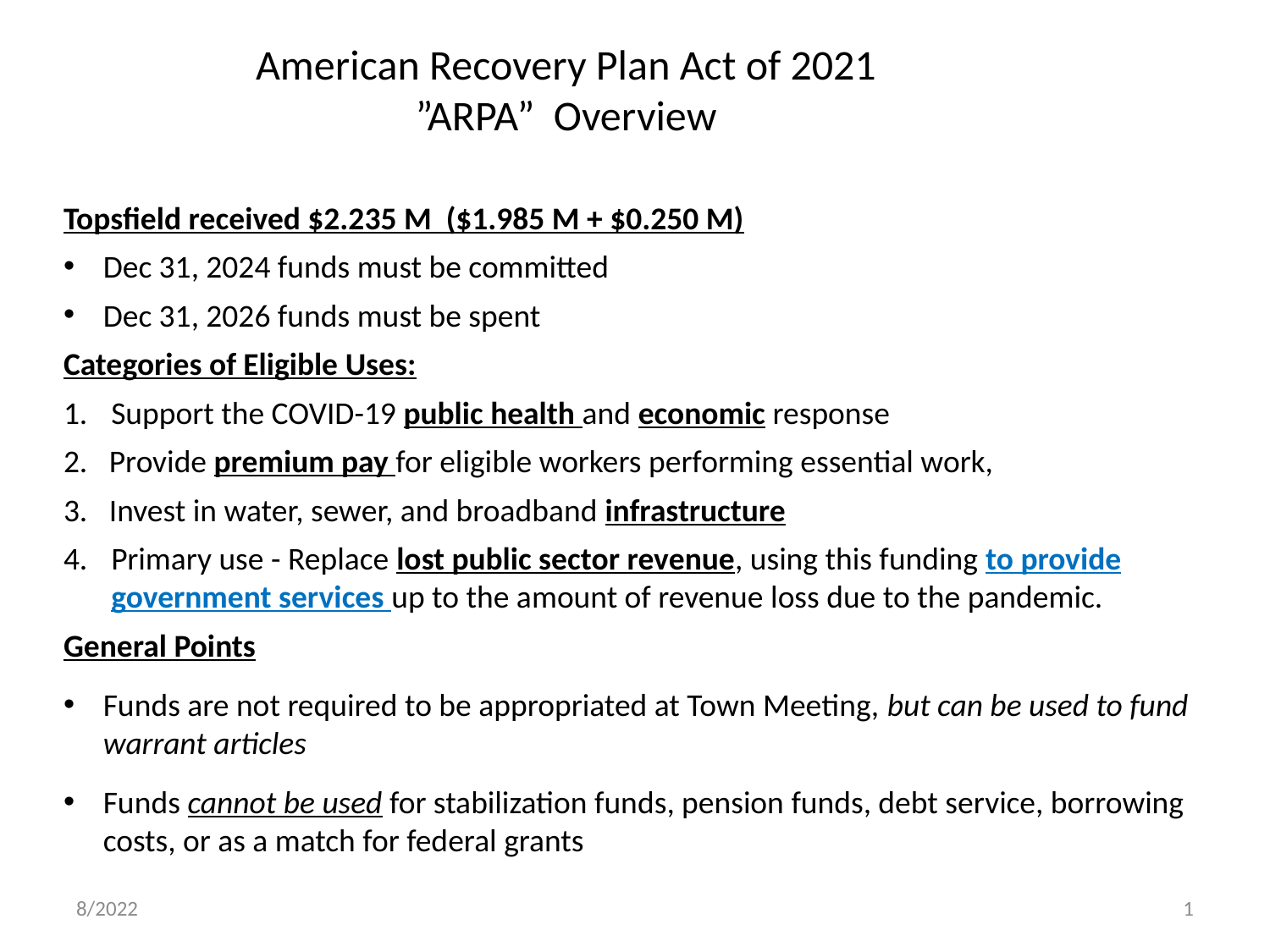

American Recovery Plan Act of 2021
”ARPA”  Overview

Topsfield received $2.235 M  ($1.985 M + $0.250 M)
Dec 31, 2024 funds must be committed
Dec 31, 2026 funds must be spent
Categories of Eligible Uses:
Support the COVID-19 public health and economic response
2.   Provide premium pay for eligible workers performing essential work,
3.   Invest in water, sewer, and broadband infrastructure
Primary use - Replace lost public sector revenue, using this funding to provide government services up to the amount of revenue loss due to the pandemic.
General Points
Funds are not required to be appropriated at Town Meeting, but can be used to fund warrant articles
Funds cannot be used for stabilization funds, pension funds, debt service, borrowing costs, or as a match for federal grants

8/2022
1